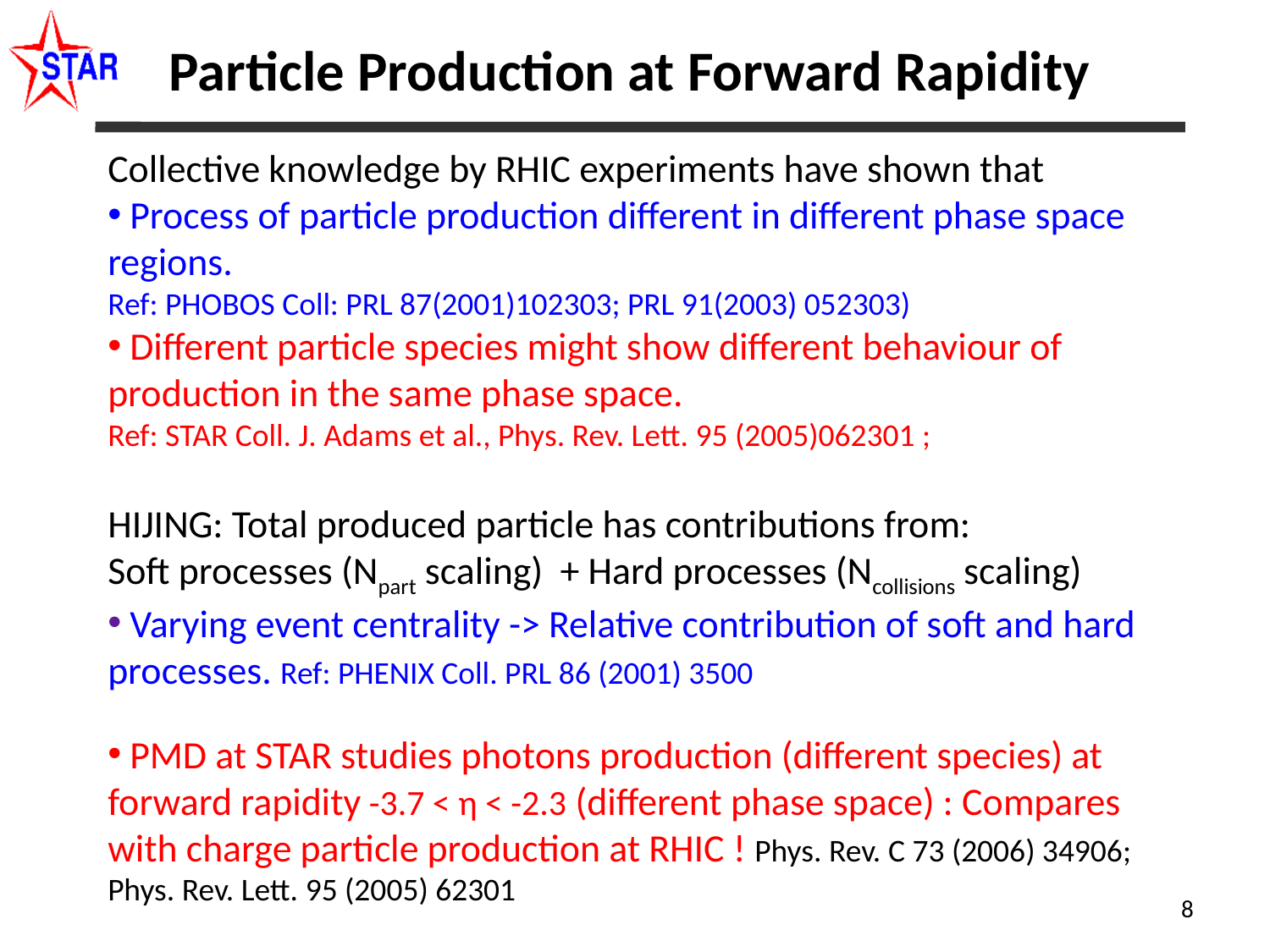

# Particle Production at Forward Rapidity
Collective knowledge by RHIC experiments have shown that
 Process of particle production different in different phase space regions.
Ref: PHOBOS Coll: PRL 87(2001)102303; PRL 91(2003) 052303)
 Different particle species might show different behaviour of production in the same phase space.
Ref: STAR Coll. J. Adams et al., Phys. Rev. Lett. 95 (2005)062301 ;

HIJING: Total produced particle has contributions from:
Soft processes (Npart scaling)  + Hard processes (Ncollisions scaling)
 Varying event centrality -> Relative contribution of soft and hard processes. Ref: PHENIX Coll. PRL 86 (2001) 3500

 PMD at STAR studies photons production (different species) at forward rapidity -3.7 < η < -2.3 (different phase space) : Compares with charge particle production at RHIC ! Phys. Rev. C 73 (2006) 34906; Phys. Rev. Lett. 95 (2005) 62301
8